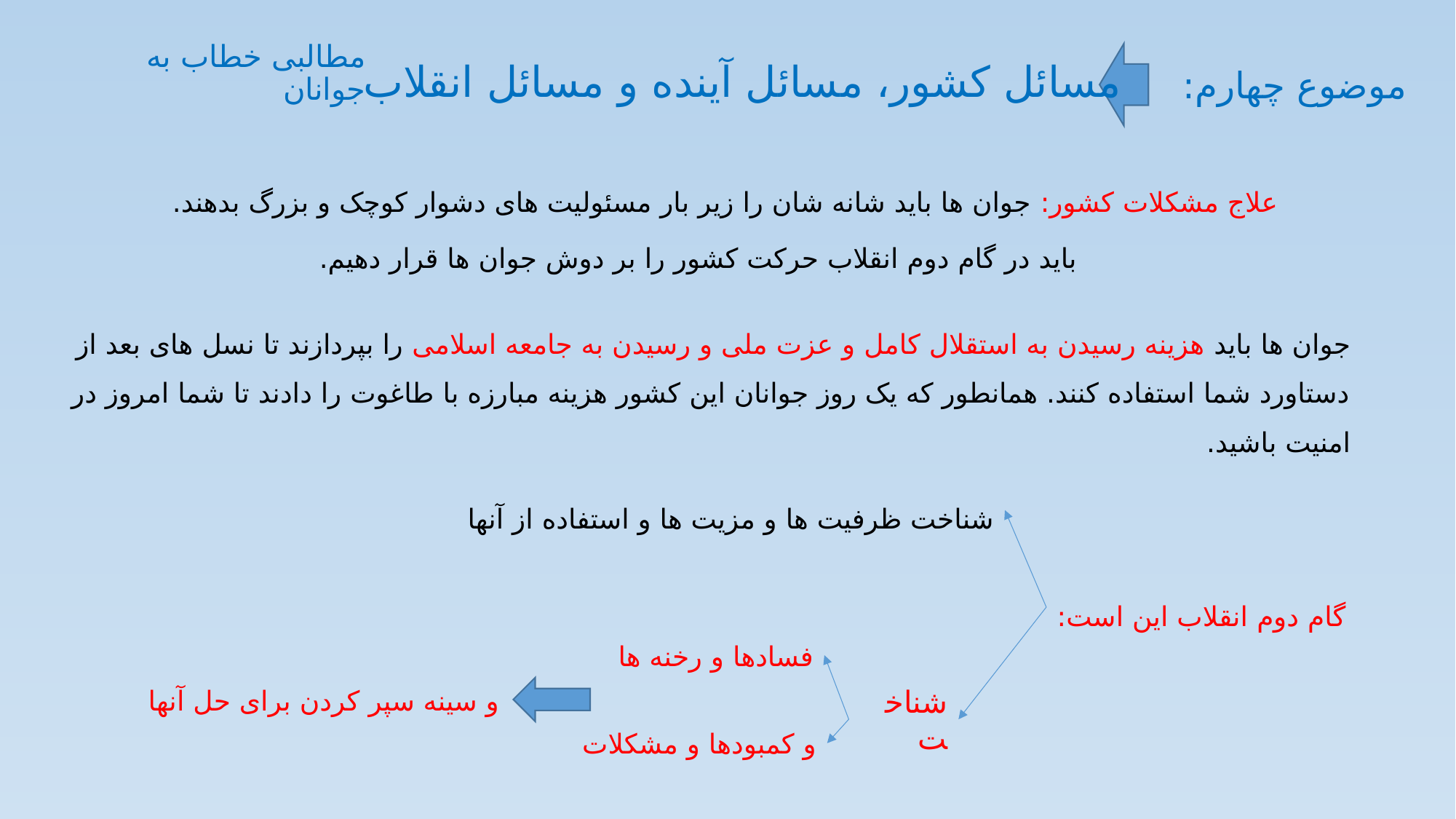

# مطالبی خطاب به جوانان

مسائل کشور، مسائل آینده و مسائل انقلاب
موضوع چهارم:
علاج مشکلات کشور: جوان ها باید شانه شان را زیر بار مسئولیت های دشوار کوچک و بزرگ بدهند.
باید در گام دوم انقلاب حرکت کشور را بر دوش جوان ها قرار دهیم.
جوان ها باید هزینه رسیدن به استقلال کامل و عزت ملی و رسیدن به جامعه اسلامی را بپردازند تا نسل های بعد از دستاورد شما استفاده کنند. همانطور که یک روز جوانان این کشور هزینه مبارزه با طاغوت را دادند تا شما امروز در امنیت باشید.
شناخت ظرفیت ها و مزیت ها و استفاده از آنها
گام دوم انقلاب این است:
فسادها و رخنه ها

شناخت
و سینه سپر کردن برای حل آنها
و کمبودها و مشکلات